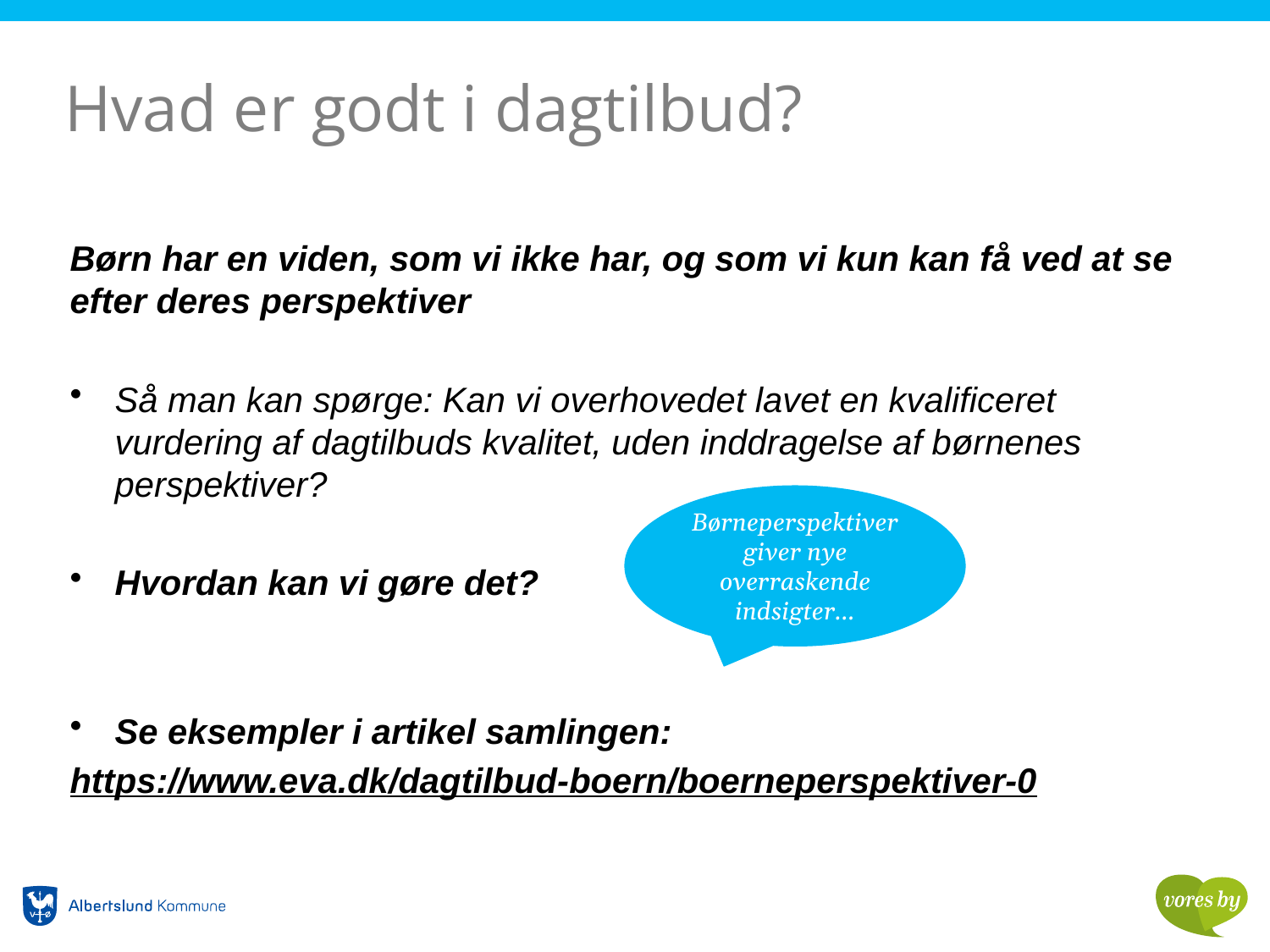

# Hvad er godt i dagtilbud?
Børn har en viden, som vi ikke har, og som vi kun kan få ved at se efter deres perspektiver

Så man kan spørge: Kan vi overhovedet lavet en kvalificeret vurdering af dagtilbuds kvalitet, uden inddragelse af børnenes perspektiver?

Hvordan kan vi gøre det?

Se eksempler i artikel samlingen:
https://www.eva.dk/dagtilbud-boern/boerneperspektiver-0

Børneperspektiver giver nye overraskende indsigter…